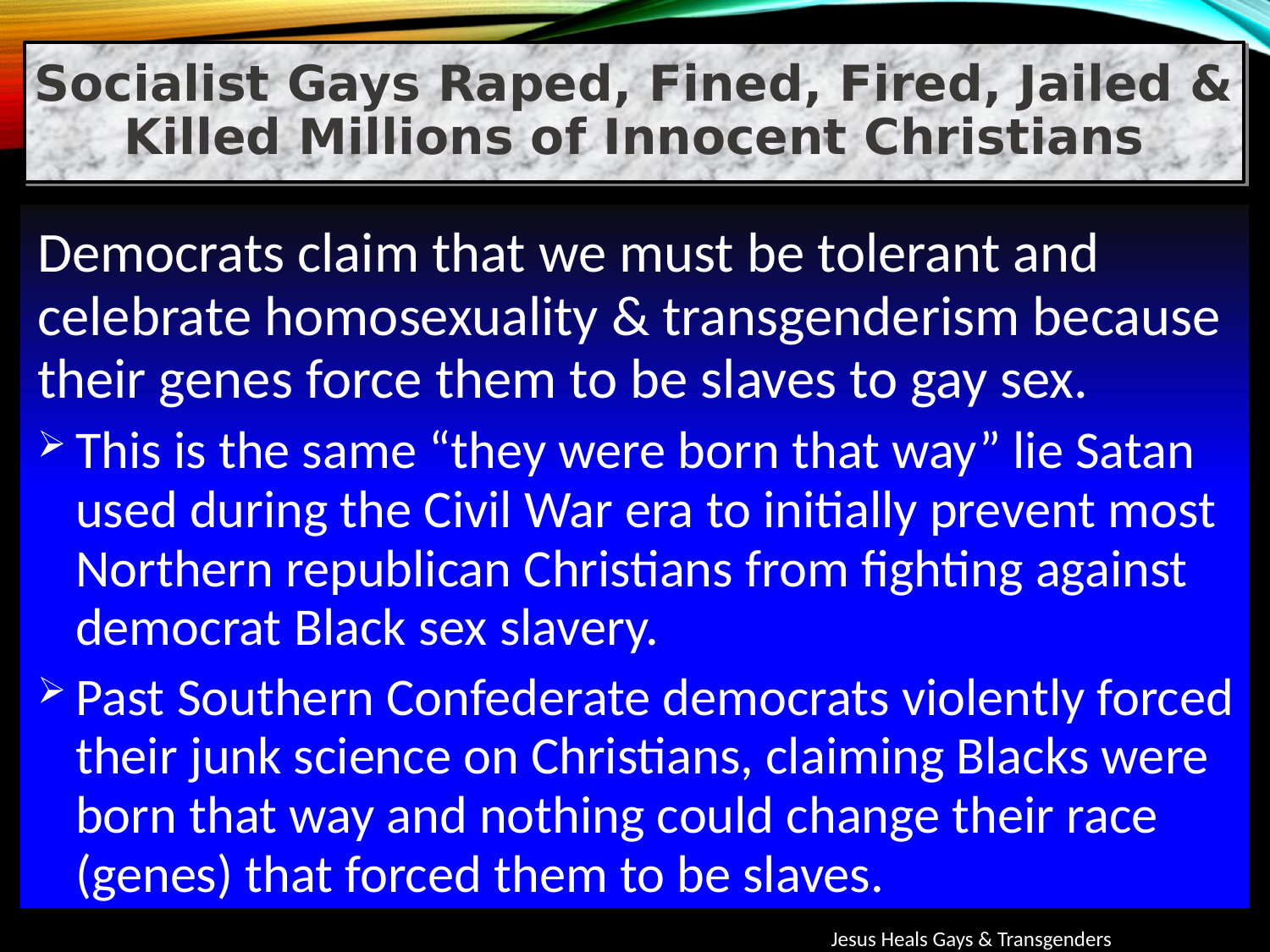

Socialist Gays Raped, Fined, Fired, Jailed & Killed Millions of Innocent Christians
Democrats claim that we must be tolerant and celebrate homosexuality & transgenderism because their genes force them to be slaves to gay sex.
This is the same “they were born that way” lie Satan used during the Civil War era to initially prevent most Northern republican Christians from fighting against democrat Black sex slavery.
Past Southern Confederate democrats violently forced their junk science on Christians, claiming Blacks were born that way and nothing could change their race (genes) that forced them to be slaves.
Jesus Heals Gays & Transgenders